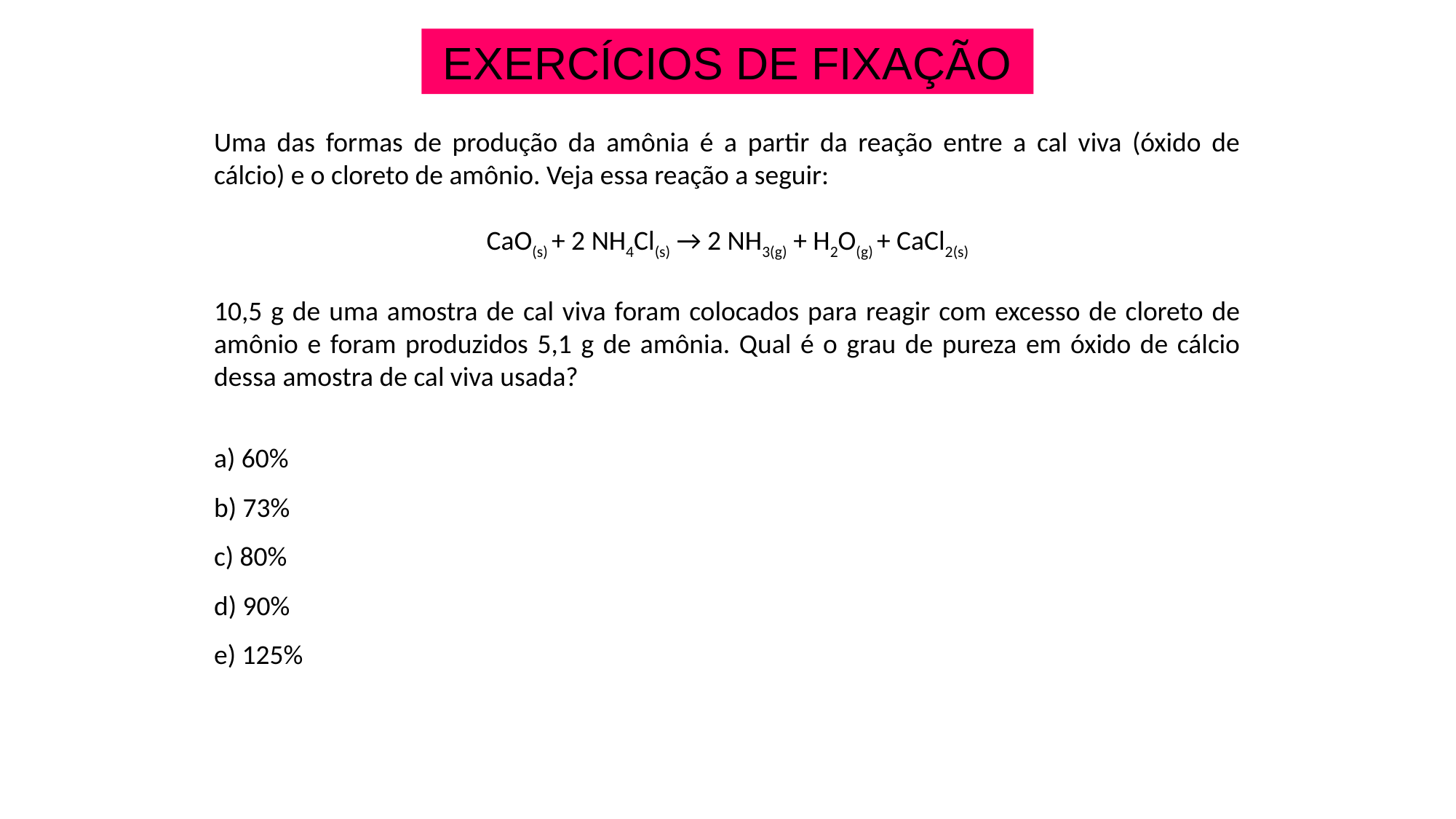

EXERCÍCIOS DE FIXAÇÃO
Uma das formas de produção da amônia é a partir da reação entre a cal viva (óxido de cálcio) e o cloreto de amônio. Veja essa reação a seguir:

CaO(s) + 2 NH4Cl(s) → 2 NH3(g) + H2O(g) + CaCl2(s)

10,5 g de uma amostra de cal viva foram colocados para reagir com excesso de cloreto de amônio e foram produzidos 5,1 g de amônia. Qual é o grau de pureza em óxido de cálcio dessa amostra de cal viva usada?

a) 60%
b) 73%
c) 80%
d) 90%
e) 125%